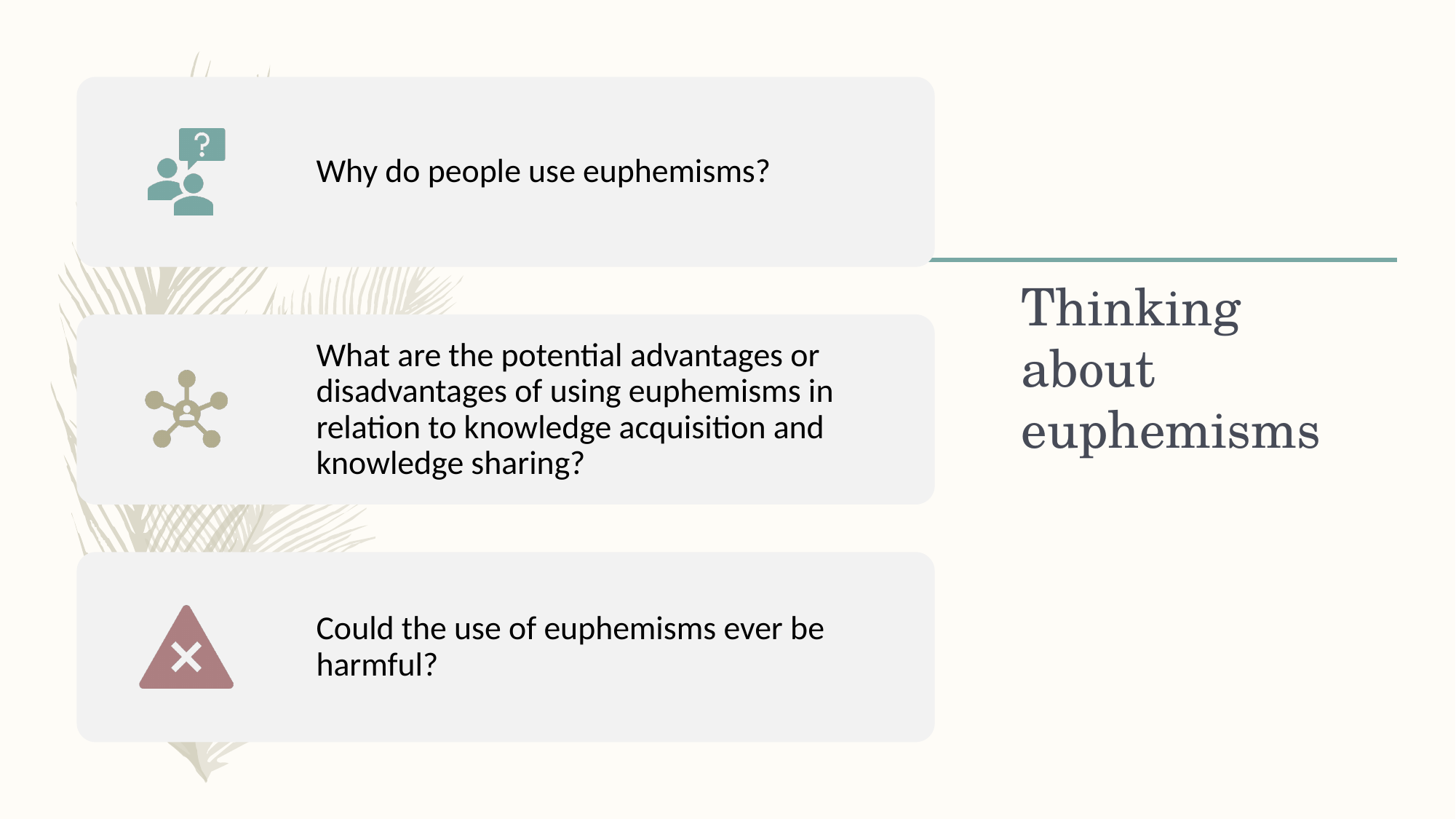

Why do people use euphemisms?
What are the potential advantages or disadvantages of using euphemisms in relation to knowledge acquisition and knowledge sharing?
Could the use of euphemisms ever be harmful?
# Thinking about euphemisms